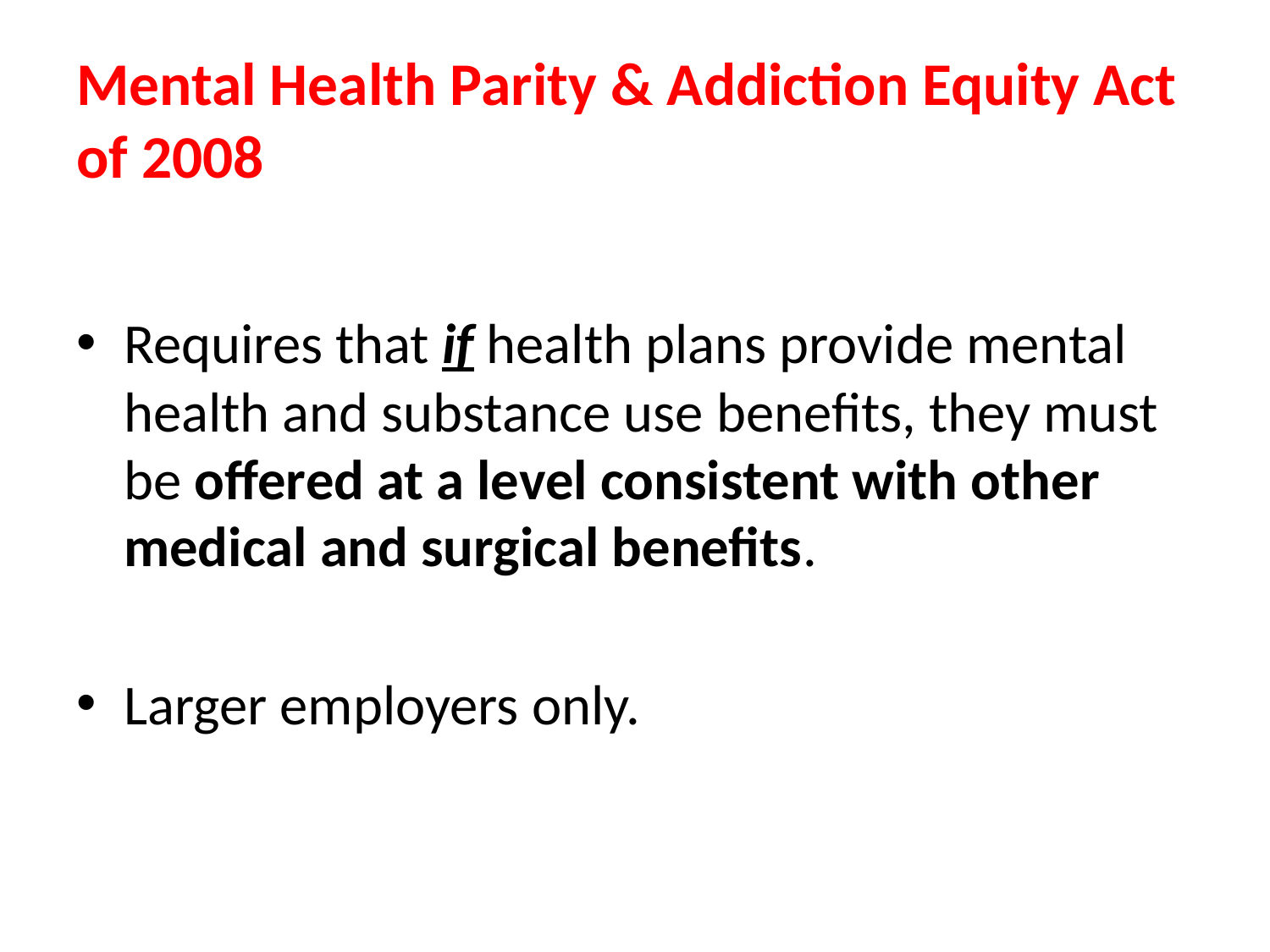

# Mental Health Parity & Addiction Equity Act of 2008

Requires that if health plans provide mental health and substance use benefits, they must be offered at a level consistent with other medical and surgical benefits.

Larger employers only.